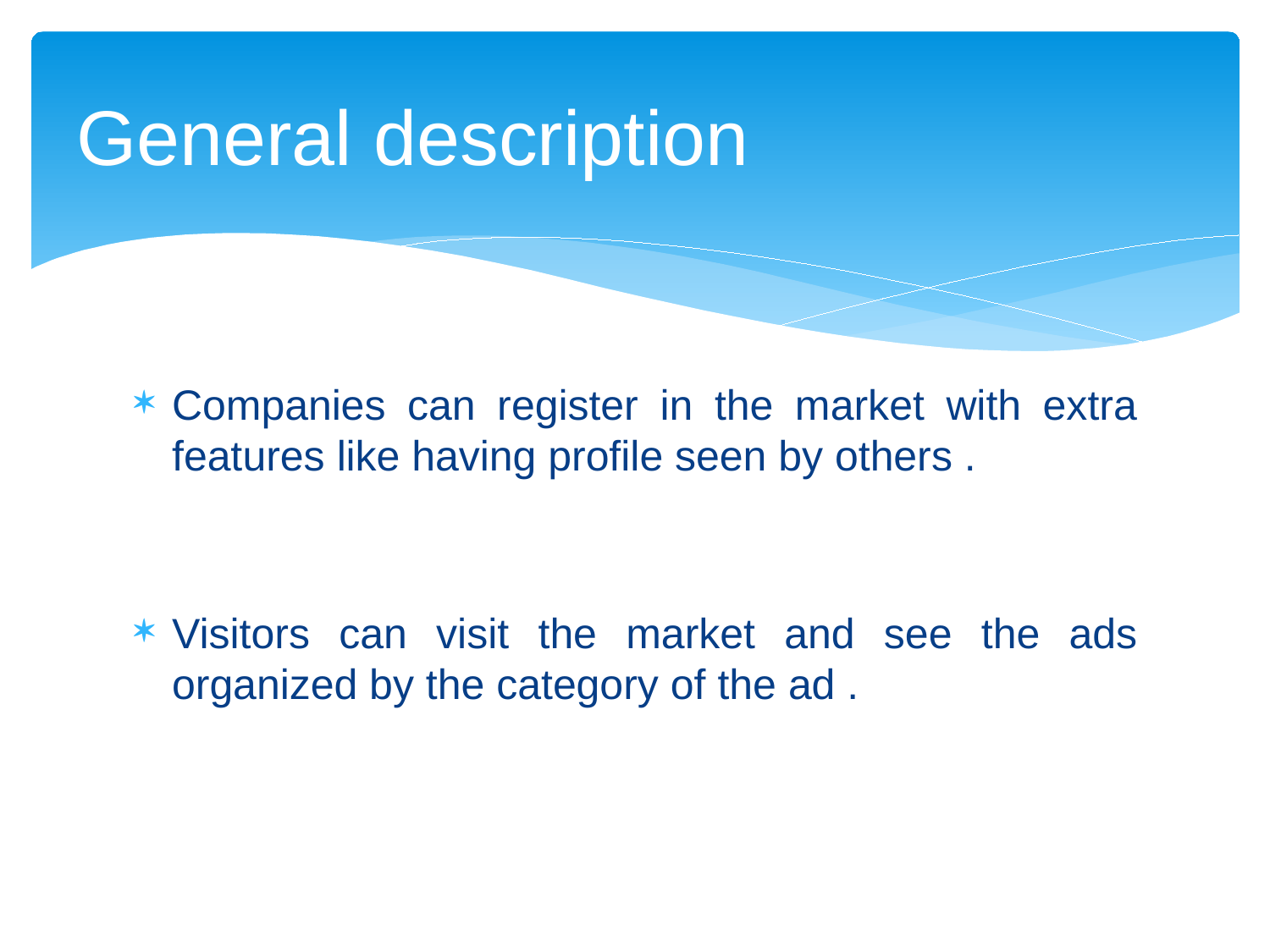

# General description
Companies can register in the market with extra features like having profile seen by others .

Visitors can visit the market and see the ads organized by the category of the ad .